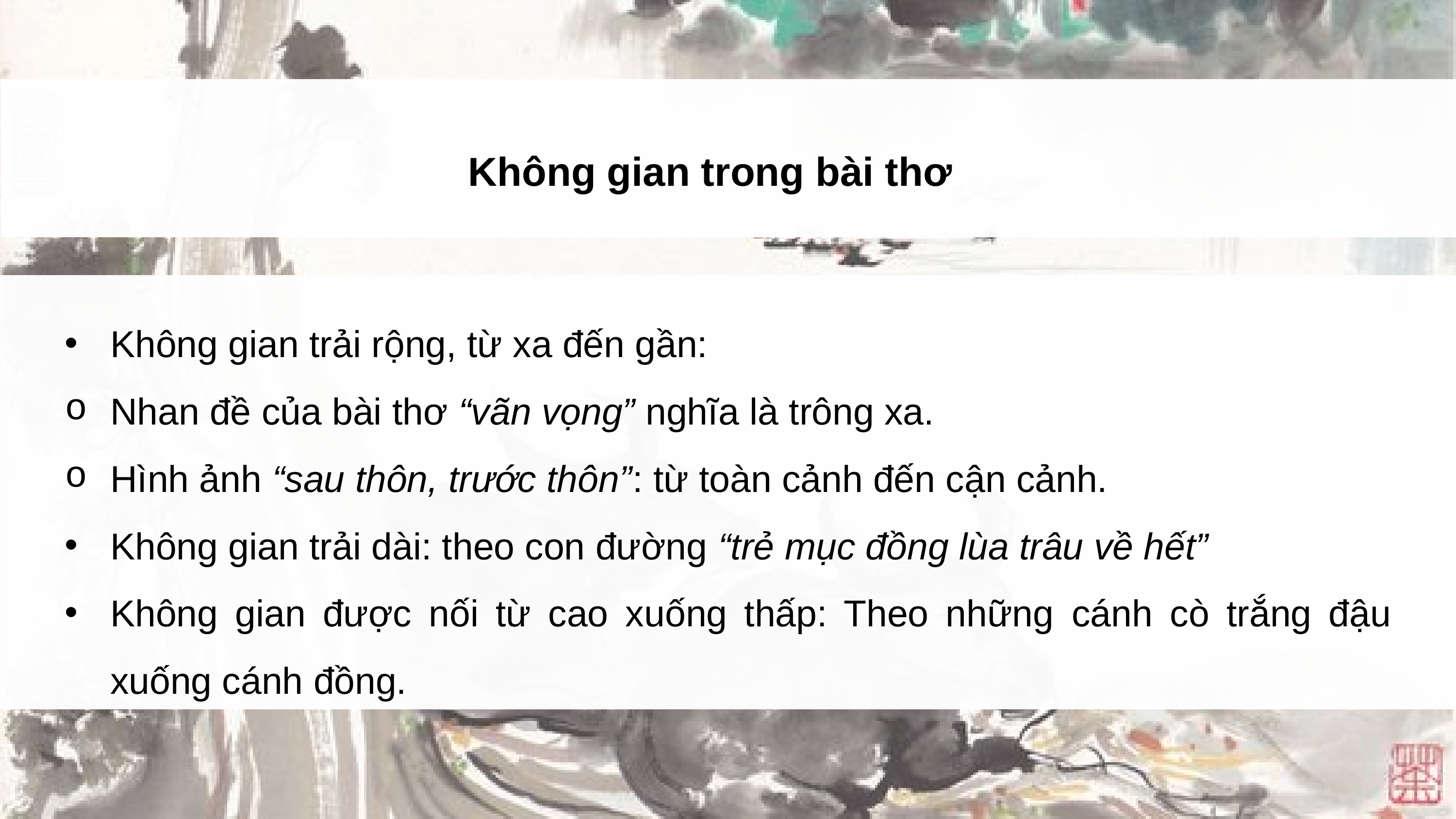

Không gian trong bài thơ

Không gian trải rộng, từ xa đến gần:
Nhan đề của bài thơ “vãn vọng” nghĩa là trông xa.
Hình ảnh “sau thôn, trước thôn”: từ toàn cảnh đến cận cảnh.
Không gian trải dài: theo con đường “trẻ mục đồng lùa trâu về hết”
Không gian được nối từ cao xuống thấp: Theo những cánh cò trắng đậu xuống cánh đồng.